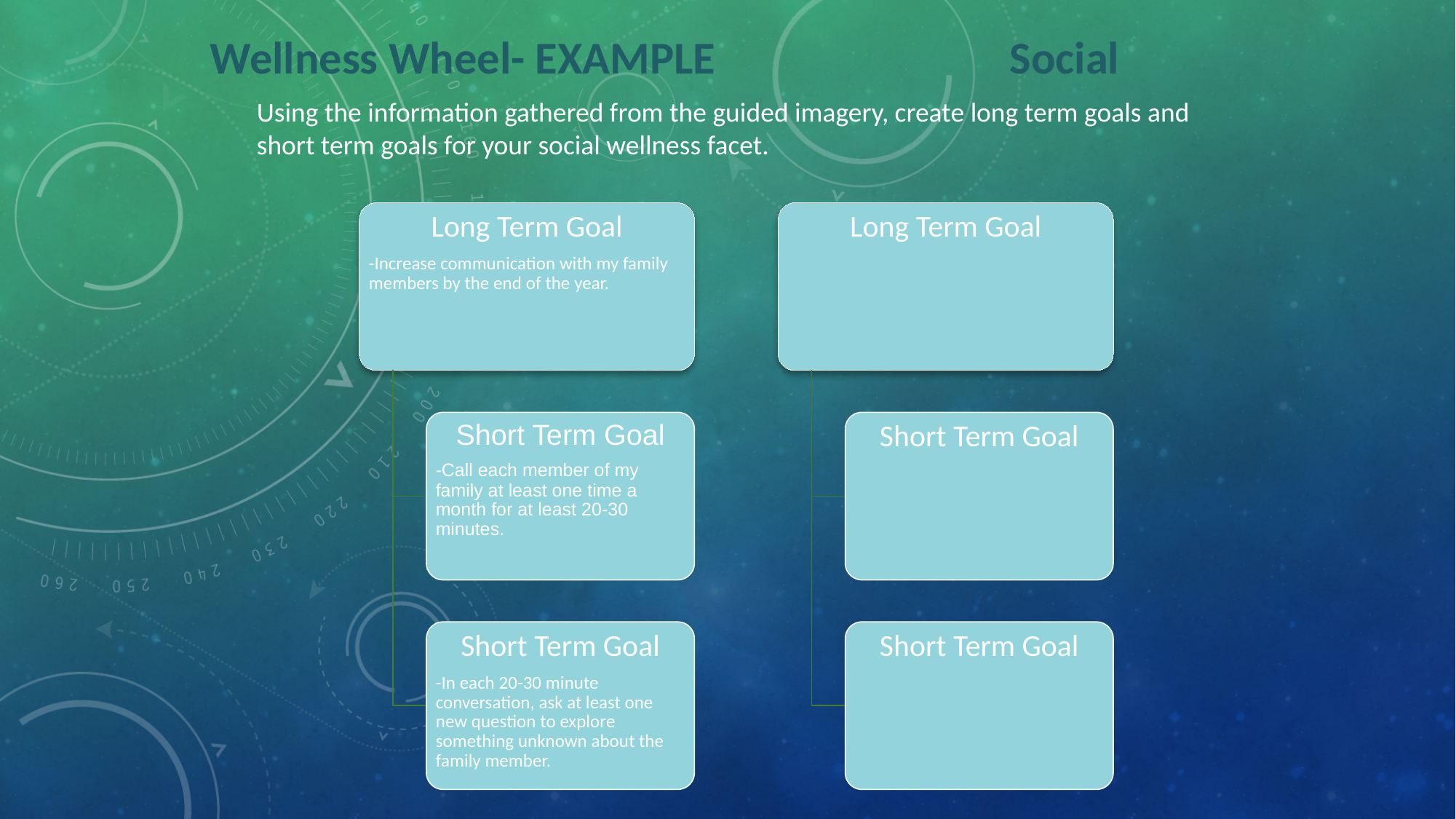

Wellness Wheel- EXAMPLE
Social
Using the information gathered from the guided imagery, create long term goals and short term goals for your social wellness facet.
Long Term Goal
-Increase communication with my family members by the end of the year.
Short Term Goal
-Call each member of my family at least one time a month for at least 20-30 minutes.
Short Term Goal
-In each 20-30 minute conversation, ask at least one new question to explore something unknown about the family member.
Long Term Goal
Short Term Goal
Short Term Goal